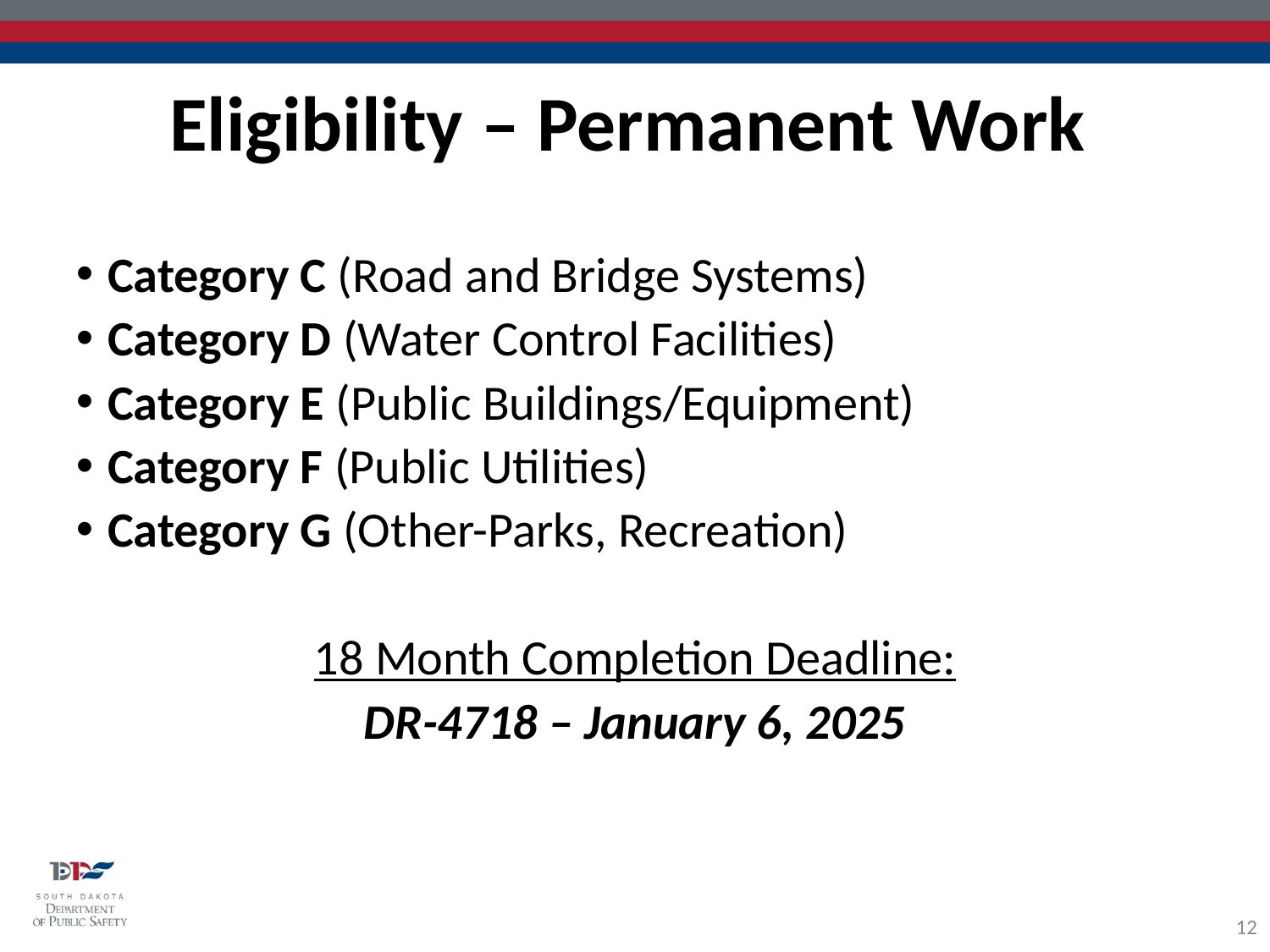

Eligibility – Permanent Work
Category C (Road and Bridge Systems)
Category D (Water Control Facilities)
Category E (Public Buildings/Equipment)
Category F (Public Utilities)
Category G (Other-Parks, Recreation)

18 Month Completion Deadline:
DR-4718 – January 6, 2025

12